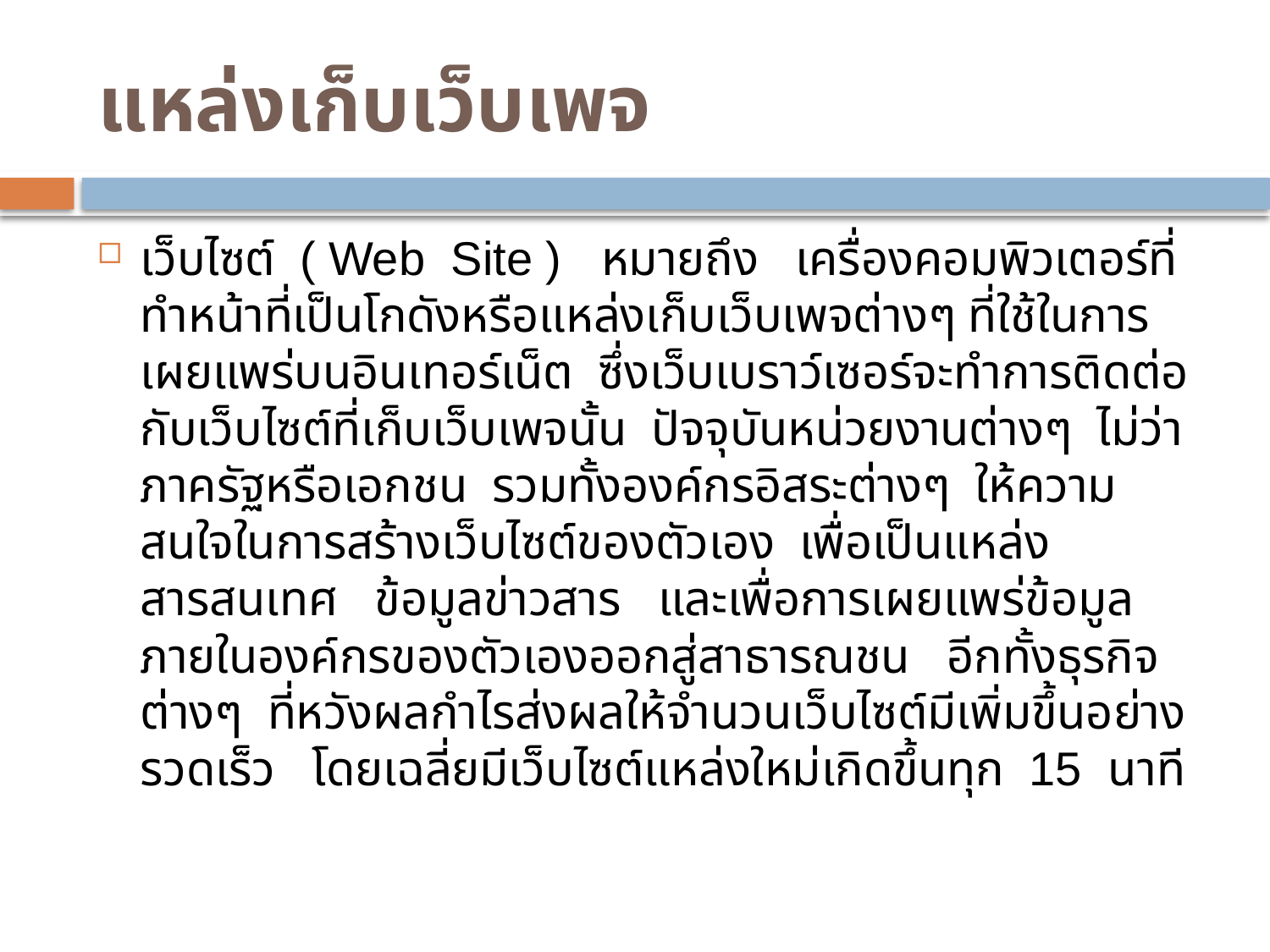

# แหล่งเก็บเว็บเพจ
เว็บไซต์  ( Web  Site )   หมายถึง   เครื่องคอมพิวเตอร์ที่ทำหน้าที่เป็นโกดังหรือแหล่งเก็บเว็บเพจต่างๆ ที่ใช้ในการเผยแพร่บนอินเทอร์เน็ต  ซึ่งเว็บเบราว์เซอร์จะทำการติดต่อกับเว็บไซต์ที่เก็บเว็บเพจนั้น  ปัจจุบันหน่วยงานต่างๆ  ไม่ว่าภาครัฐหรือเอกชน  รวมทั้งองค์กรอิสระต่างๆ  ให้ความสนใจในการสร้างเว็บไซต์ของตัวเอง  เพื่อเป็นแหล่งสารสนเทศ   ข้อมูลข่าวสาร   และเพื่อการเผยแพร่ข้อมูลภายในองค์กรของตัวเองออกสู่สาธารณชน   อีกทั้งธุรกิจต่างๆ  ที่หวังผลกำไรส่งผลให้จำนวนเว็บไซต์มีเพิ่มขึ้นอย่างรวดเร็ว   โดยเฉลี่ยมีเว็บไซต์แหล่งใหม่เกิดขึ้นทุก  15  นาที